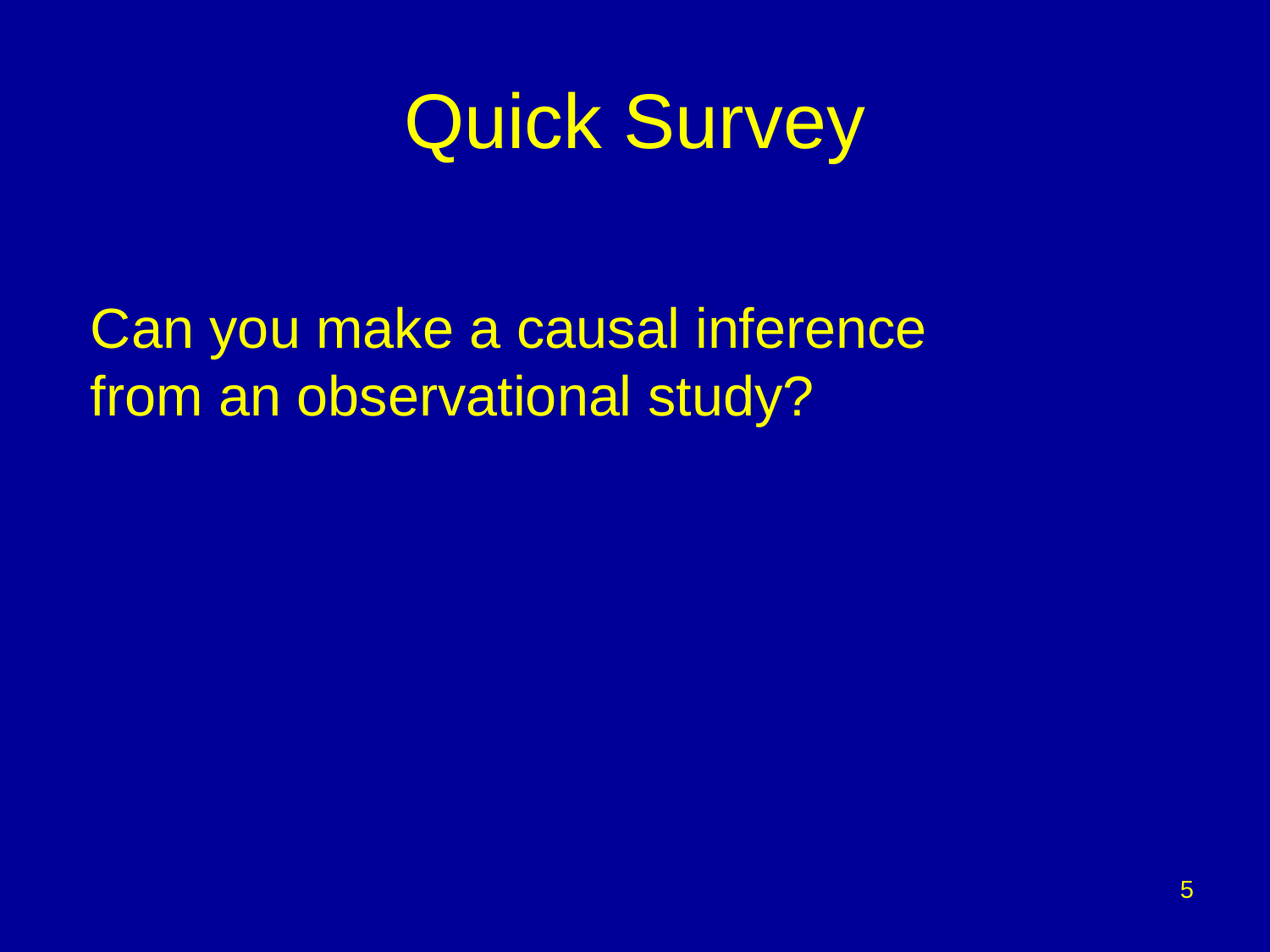

# Quick Survey
Can you make a causal inference
from an observational study?
5